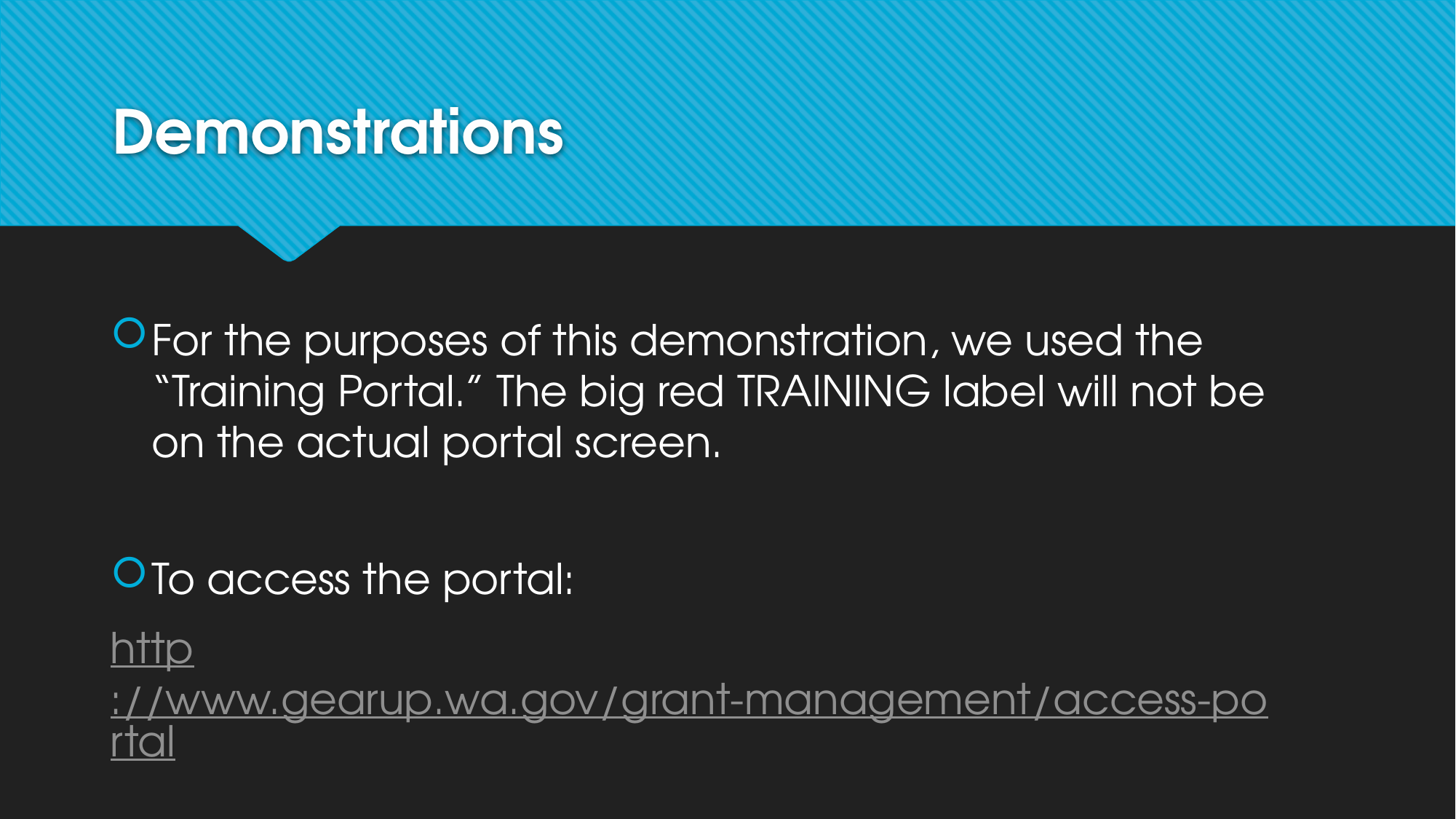

# Demonstrations

For the purposes of this demonstration, we used the “Training Portal.” The big red TRAINING label will not be on the actual portal screen.

To access the portal:
http://www.gearup.wa.gov/grant-management/access-portal